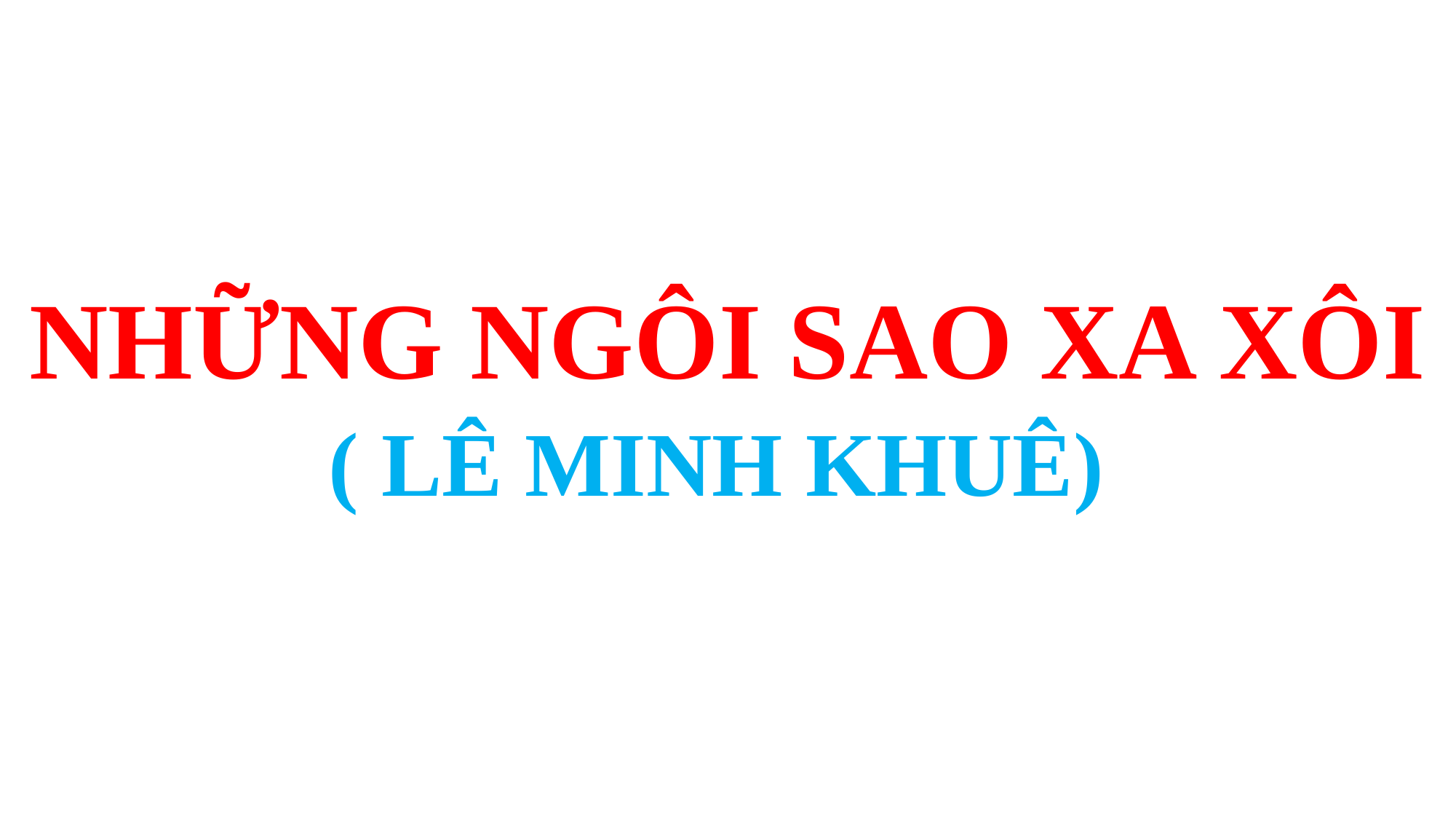

NHỮNG NGÔI SAO XA XÔI
( LÊ MINH KHUÊ)